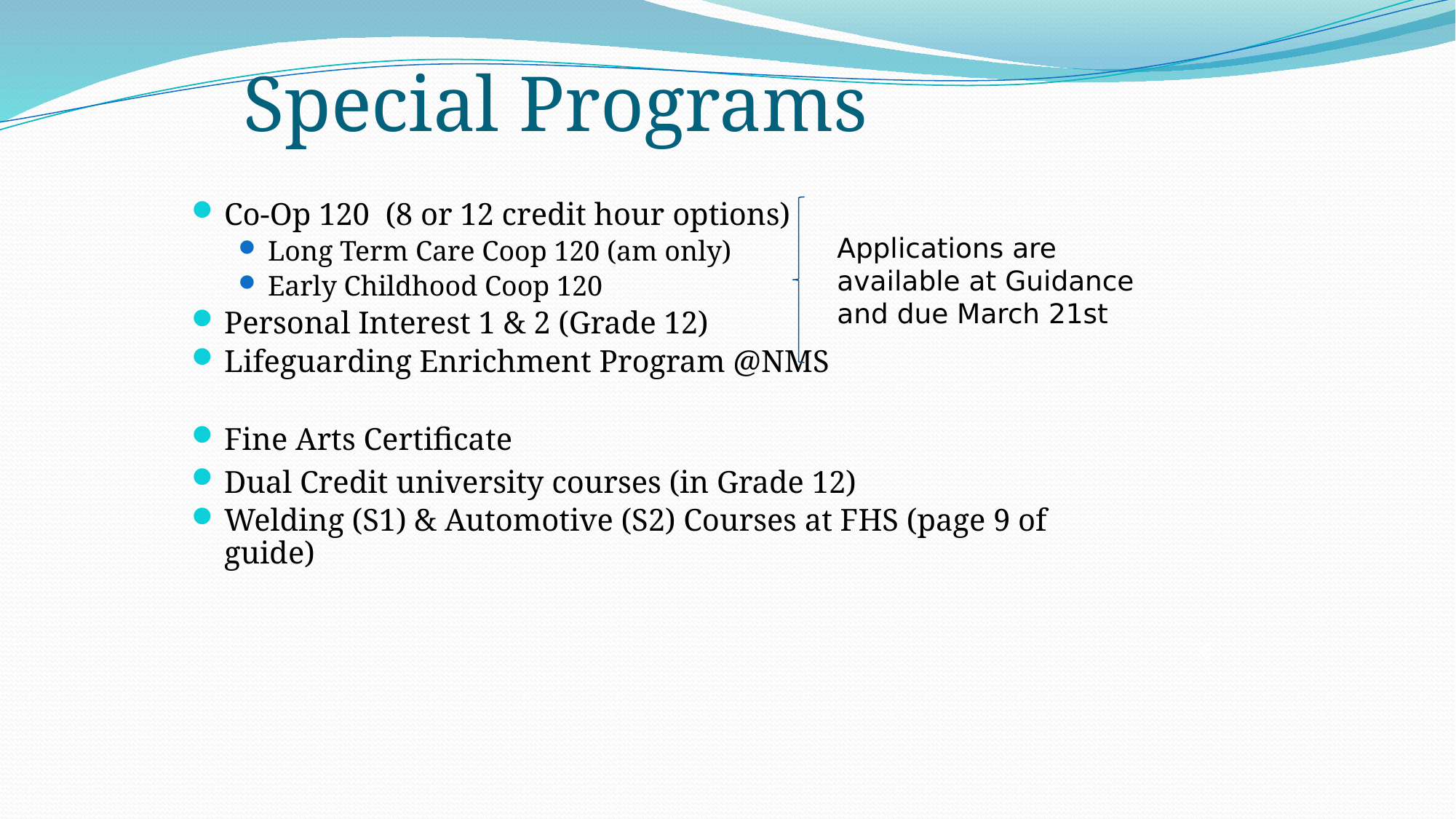

# Special Programs

Co-Op 120  (8 or 12 credit hour options)
Long Term Care Coop 120 (am only)
Early Childhood Coop 120
Personal Interest 1 & 2 (Grade 12)
Lifeguarding Enrichment Program @NMS

Fine Arts Certificate
Dual Credit university courses (in Grade 12)
Welding (S1) & Automotive (S2) Courses at FHS (page 9 of guide)

Applications are available at Guidance and due March 21st
6